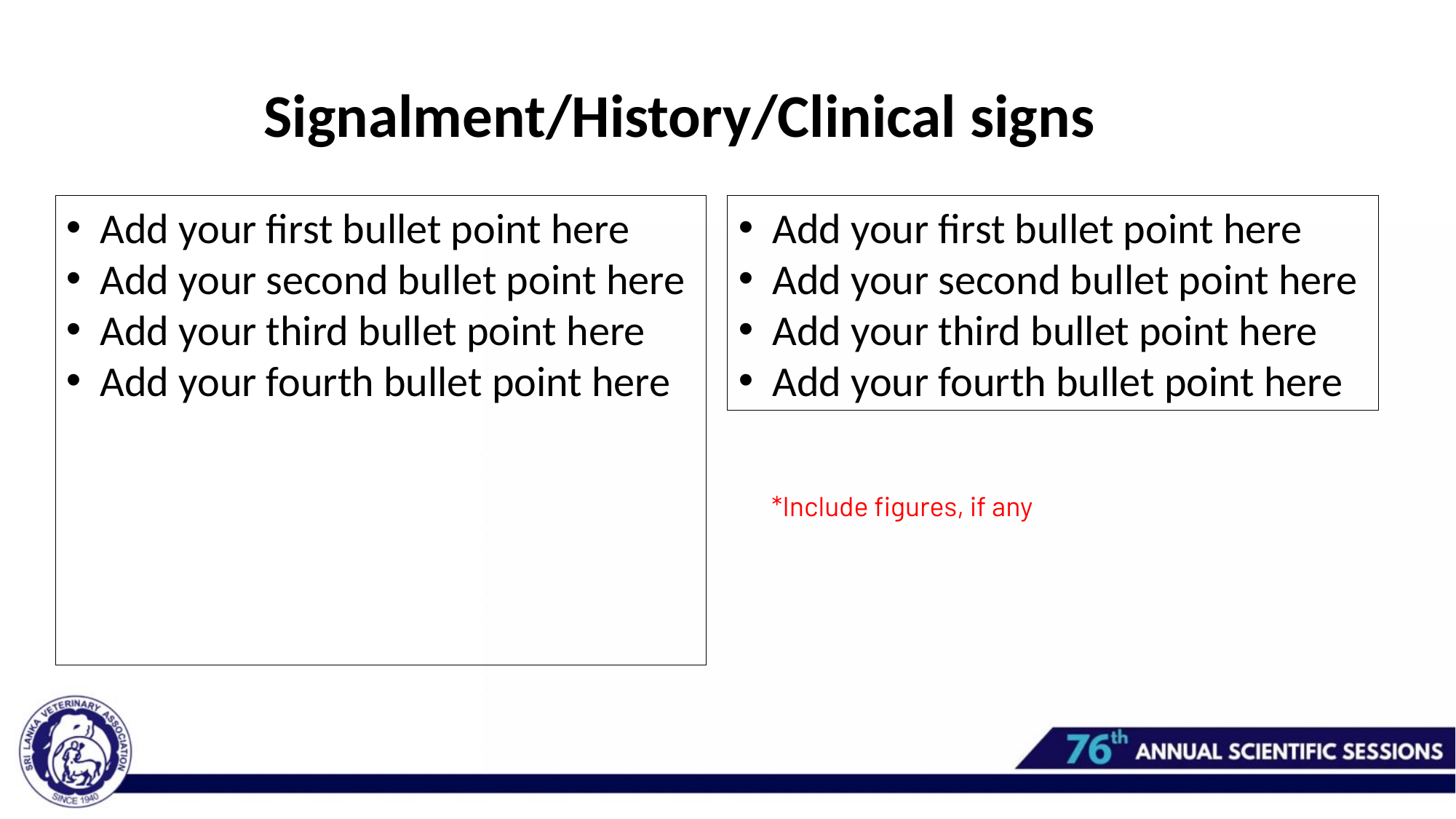

Signalment/History/Clinical signs

Add your first bullet point here
Add your second bullet point here
Add your third bullet point here
Add your fourth bullet point here

Add your first bullet point here
Add your second bullet point here
Add your third bullet point here
Add your fourth bullet point here
*Include figures, if any